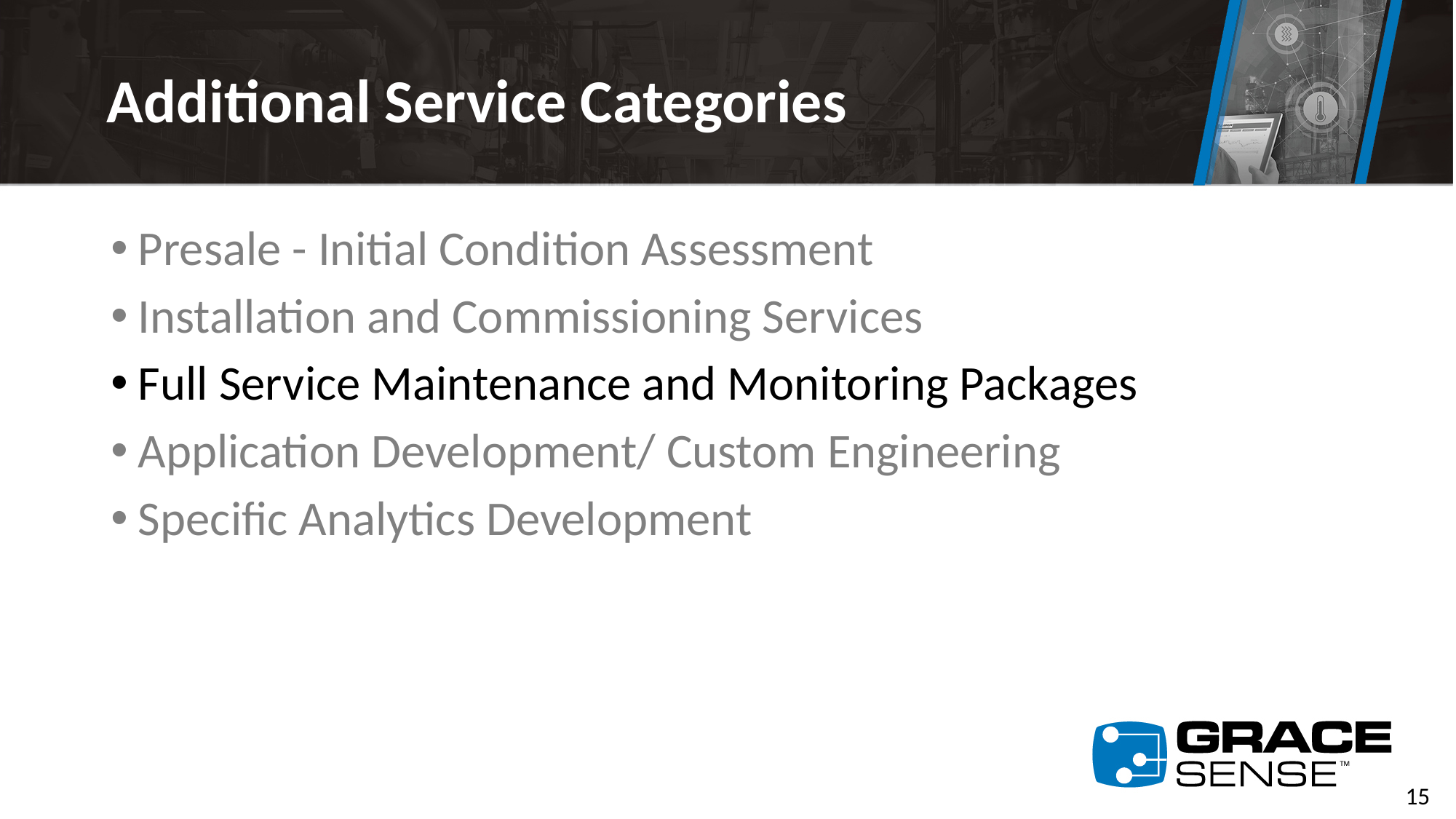

Additional Service Categories
Presale - Initial Condition Assessment
Installation and Commissioning Services
Full Service Maintenance and Monitoring Packages
Application Development/ Custom Engineering
Specific Analytics Development

15